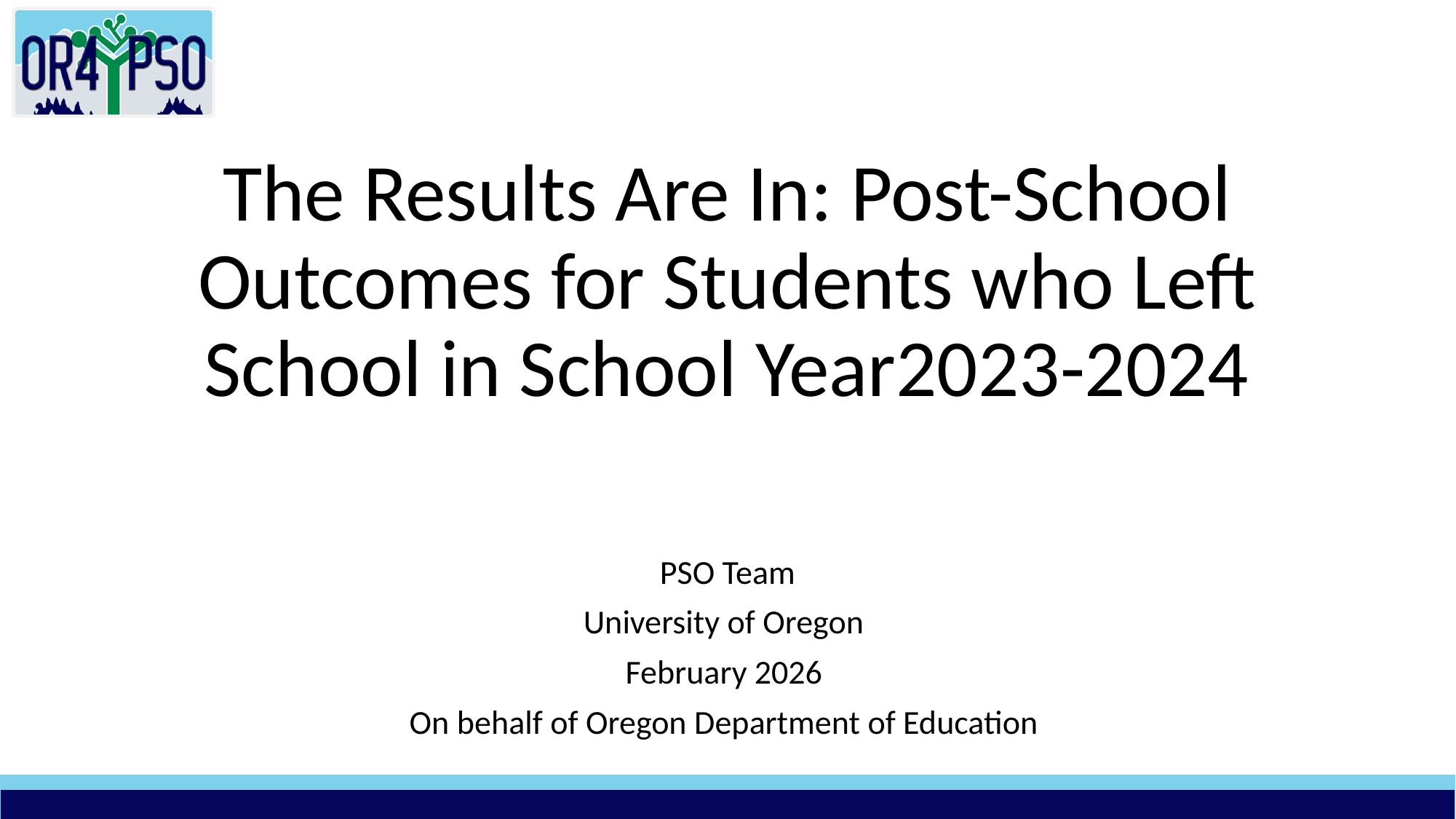

# The Results Are In: Post-School Outcomes for Students who Left School in School Year2023-2024
PSO Team
University of Oregon
February 2026
On behalf of Oregon Department of Education